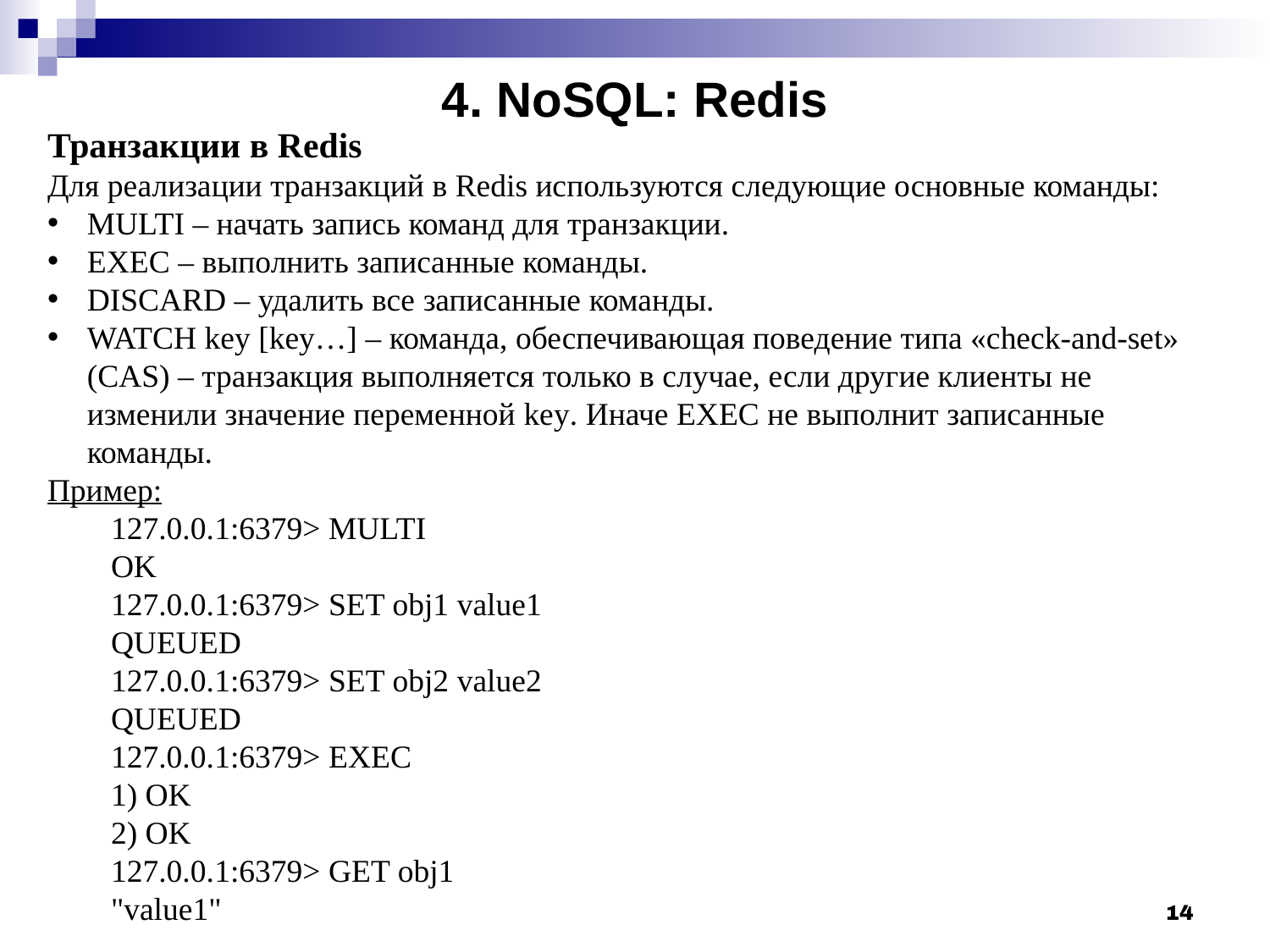

# 4. NoSQL: Redis
Транзакции в Redis
Для реализации транзакций в Redis используются следующие основные команды:
MULTI – начать запись команд для транзакции.
EXEC – выполнить записанные команды.
DISCARD – удалить все записанные команды.
WATCH key [key…] – команда, обеспечивающая поведение типа «check-and-set» (CAS) – транзакция выполняется только в случае, если другие клиенты не изменили значение переменной key. Иначе EXEC не выполнит записанные команды.
Пример:
127.0.0.1:6379> MULTI
OK
127.0.0.1:6379> SET obj1 value1
QUEUED
127.0.0.1:6379> SET obj2 value2
QUEUED
127.0.0.1:6379> EXEC
1) OK
2) OK
127.0.0.1:6379> GET obj1
"value1"
14